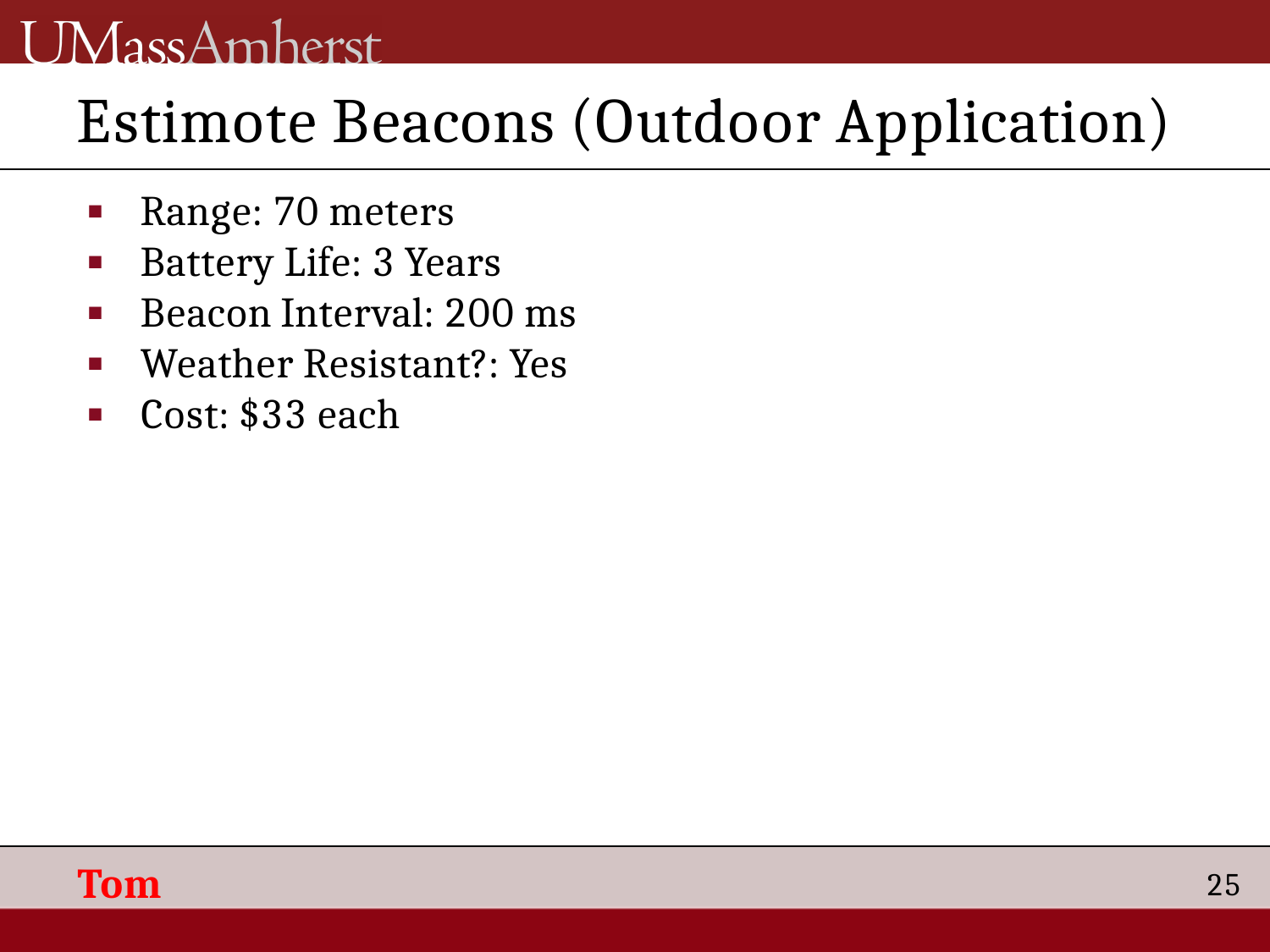

# Estimote Beacons (Outdoor Application)
Range: 70 meters
Battery Life: 3 Years
Beacon Interval: 200 ms
Weather Resistant?: Yes
Cost: $33 each

Tom
25